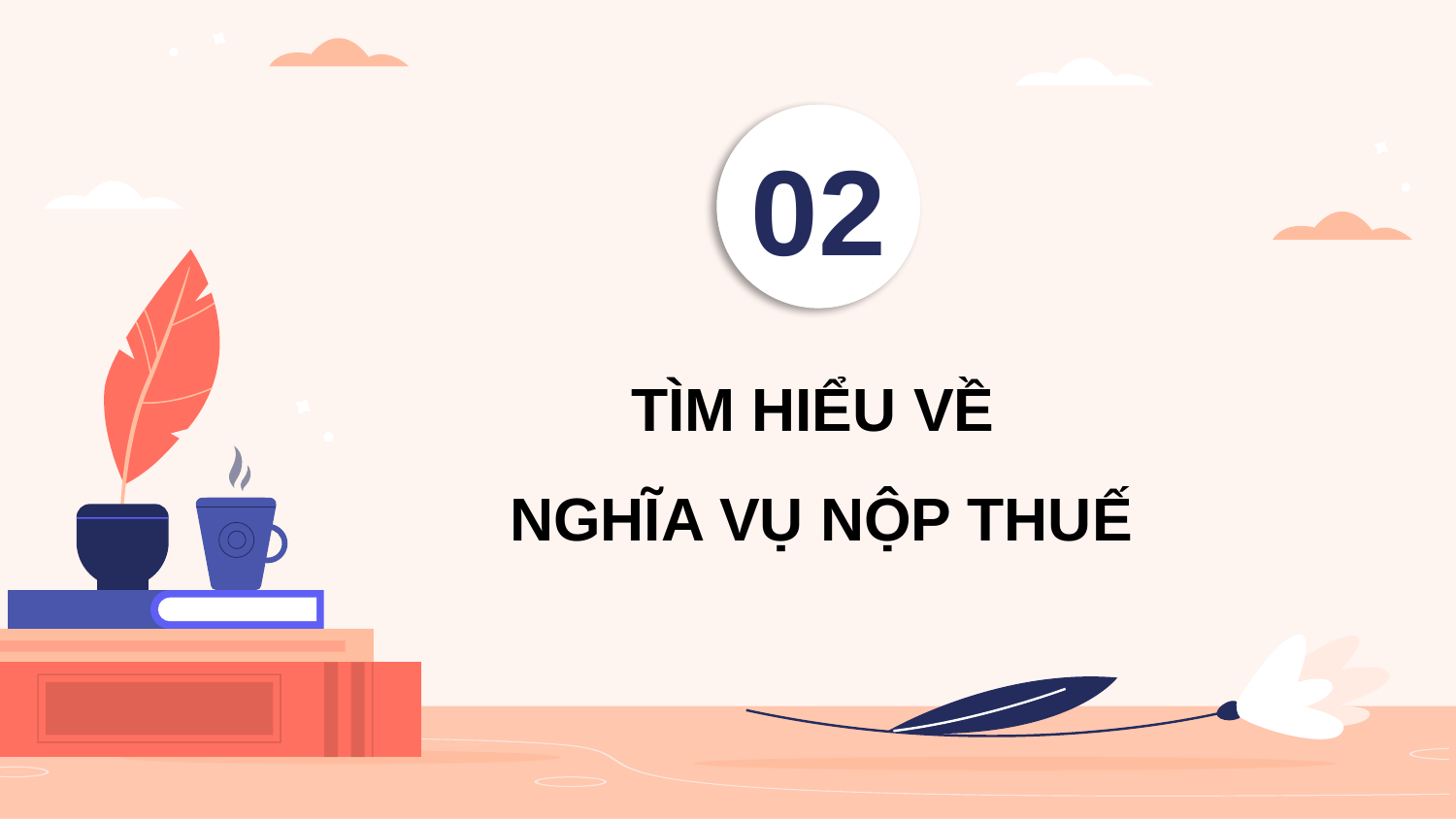

02
TÌM HIỂU VỀ
NGHĨA VỤ NỘP THUẾ